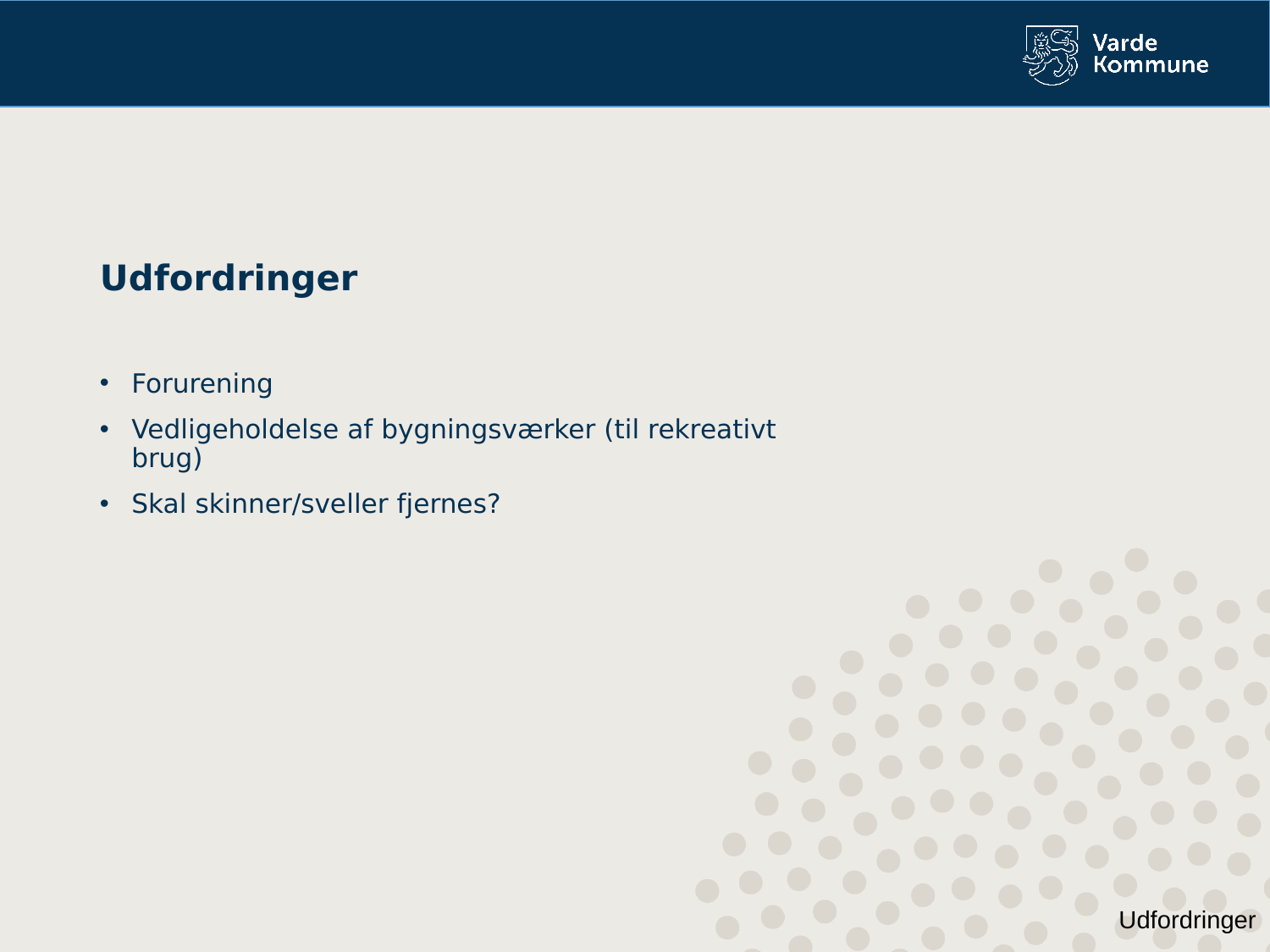

Udfordringer
Forurening
Vedligeholdelse af bygningsværker (til rekreativt brug)
Skal skinner/sveller fjernes?

Udfordringer